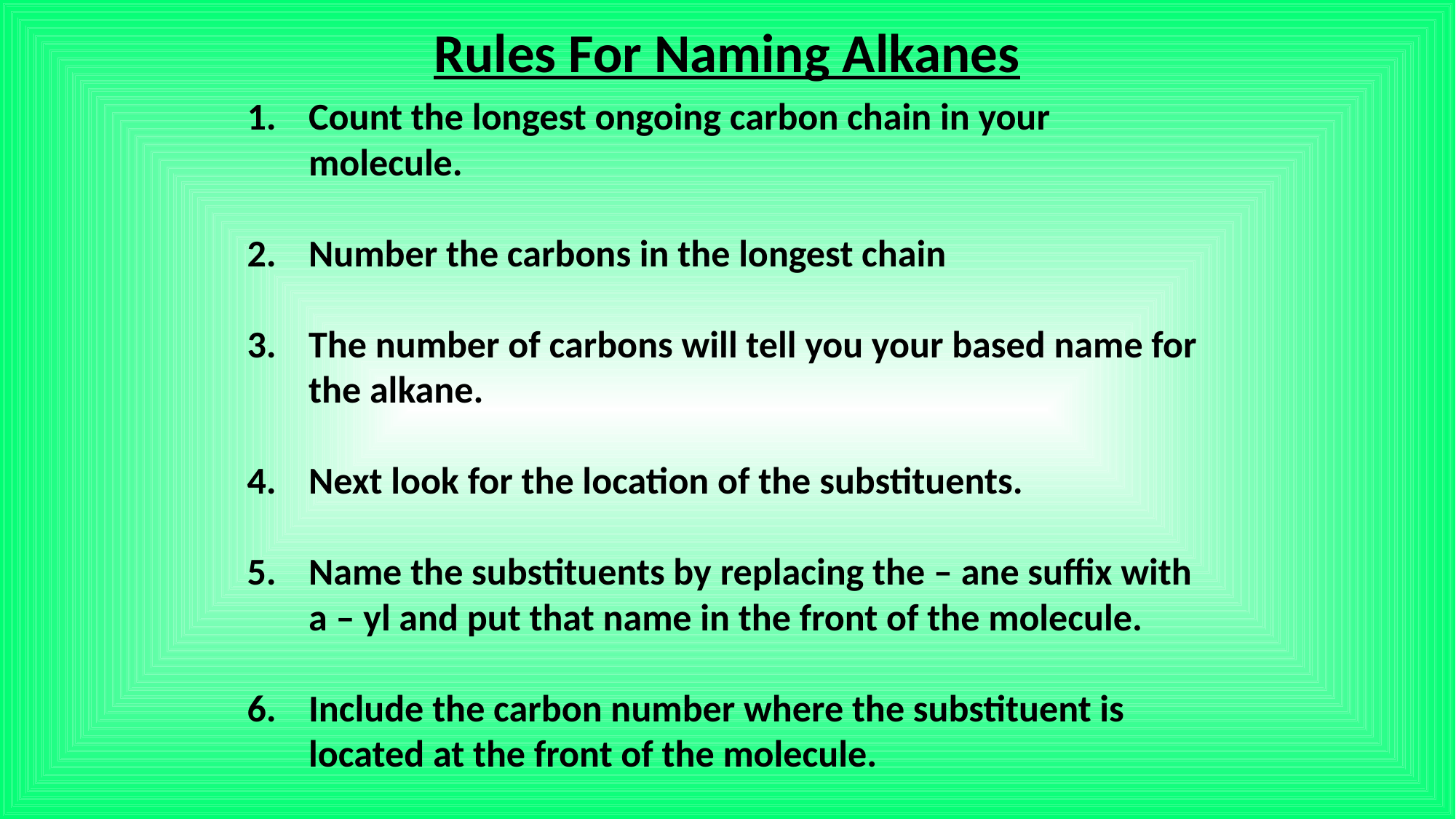

Rules For Naming Alkanes
Count the longest ongoing carbon chain in your molecule.

Number the carbons in the longest chain

The number of carbons will tell you your based name for the alkane.

Next look for the location of the substituents.

Name the substituents by replacing the – ane suffix with a – yl and put that name in the front of the molecule.

Include the carbon number where the substituent is located at the front of the molecule.